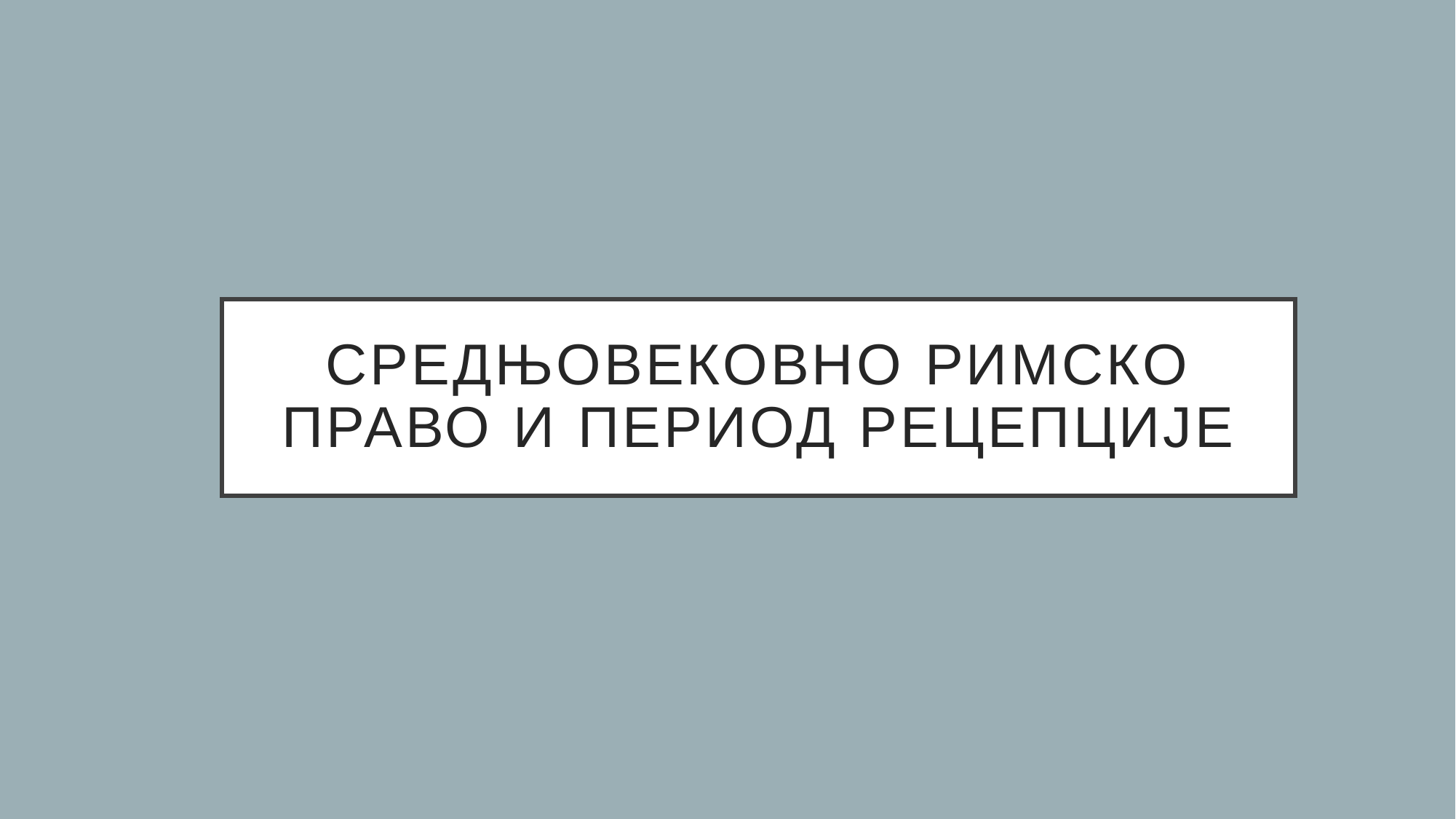

# Средњовековно римско право и период рецепције